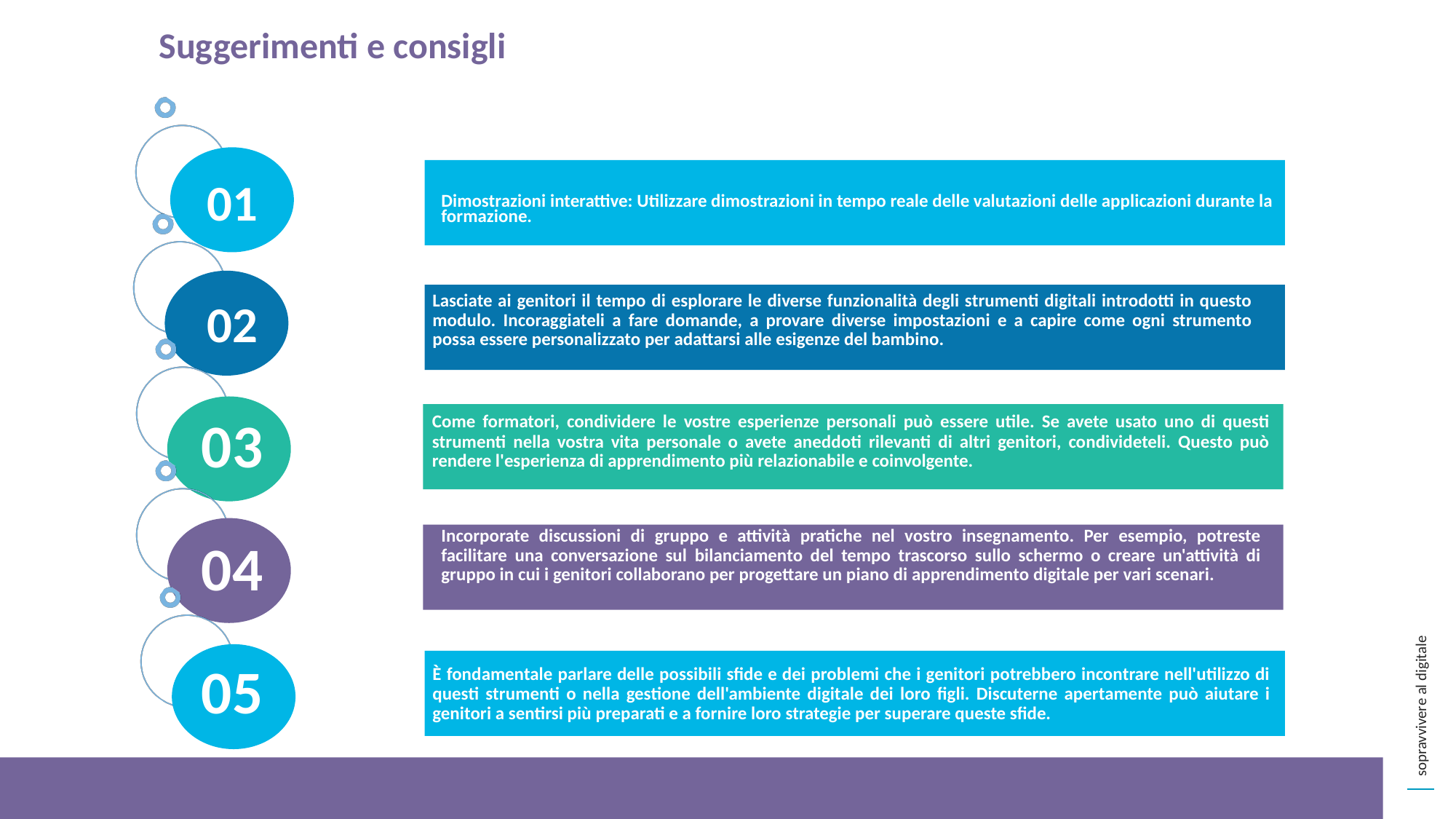

Suggerimenti e consigli
01
Dimostrazioni interattive: Utilizzare dimostrazioni in tempo reale delle valutazioni delle applicazioni durante la formazione.
Lasciate ai genitori il tempo di esplorare le diverse funzionalità degli strumenti digitali introdotti in questo modulo. Incoraggiateli a fare domande, a provare diverse impostazioni e a capire come ogni strumento possa essere personalizzato per adattarsi alle esigenze del bambino.
02
Come formatori, condividere le vostre esperienze personali può essere utile. Se avete usato uno di questi strumenti nella vostra vita personale o avete aneddoti rilevanti di altri genitori, condivideteli. Questo può rendere l'esperienza di apprendimento più relazionabile e coinvolgente.
03
Incorporate discussioni di gruppo e attività pratiche nel vostro insegnamento. Per esempio, potreste facilitare una conversazione sul bilanciamento del tempo trascorso sullo schermo o creare un'attività di gruppo in cui i genitori collaborano per progettare un piano di apprendimento digitale per vari scenari.
04
05
È fondamentale parlare delle possibili sfide e dei problemi che i genitori potrebbero incontrare nell'utilizzo di questi strumenti o nella gestione dell'ambiente digitale dei loro figli. Discuterne apertamente può aiutare i genitori a sentirsi più preparati e a fornire loro strategie per superare queste sfide.